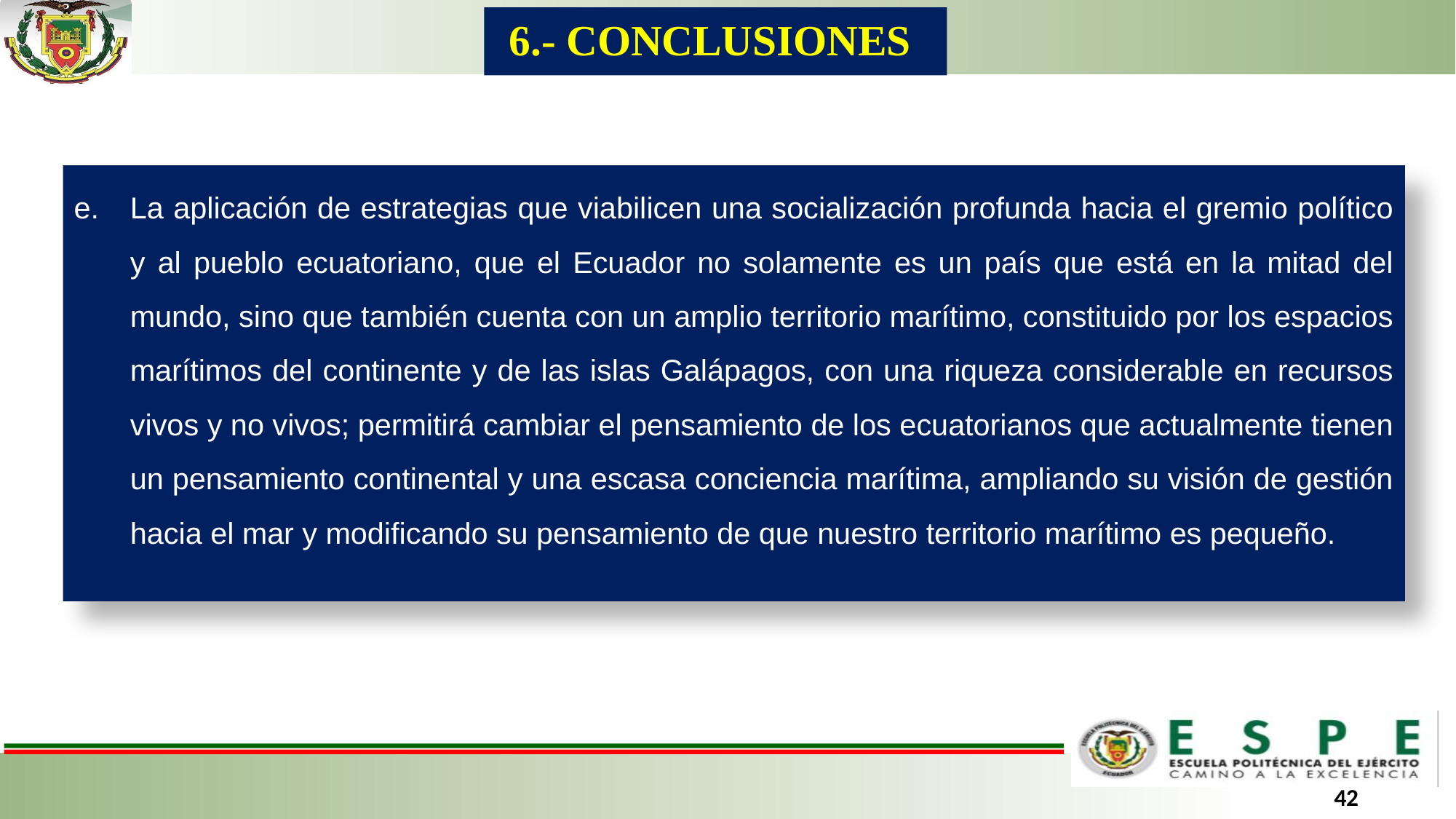

6.- CONCLUSIONES
La aplicación de estrategias que viabilicen una socialización profunda hacia el gremio político y al pueblo ecuatoriano, que el Ecuador no solamente es un país que está en la mitad del mundo, sino que también cuenta con un amplio territorio marítimo, constituido por los espacios marítimos del continente y de las islas Galápagos, con una riqueza considerable en recursos vivos y no vivos; permitirá cambiar el pensamiento de los ecuatorianos que actualmente tienen un pensamiento continental y una escasa conciencia marítima, ampliando su visión de gestión hacia el mar y modificando su pensamiento de que nuestro territorio marítimo es pequeño.

42